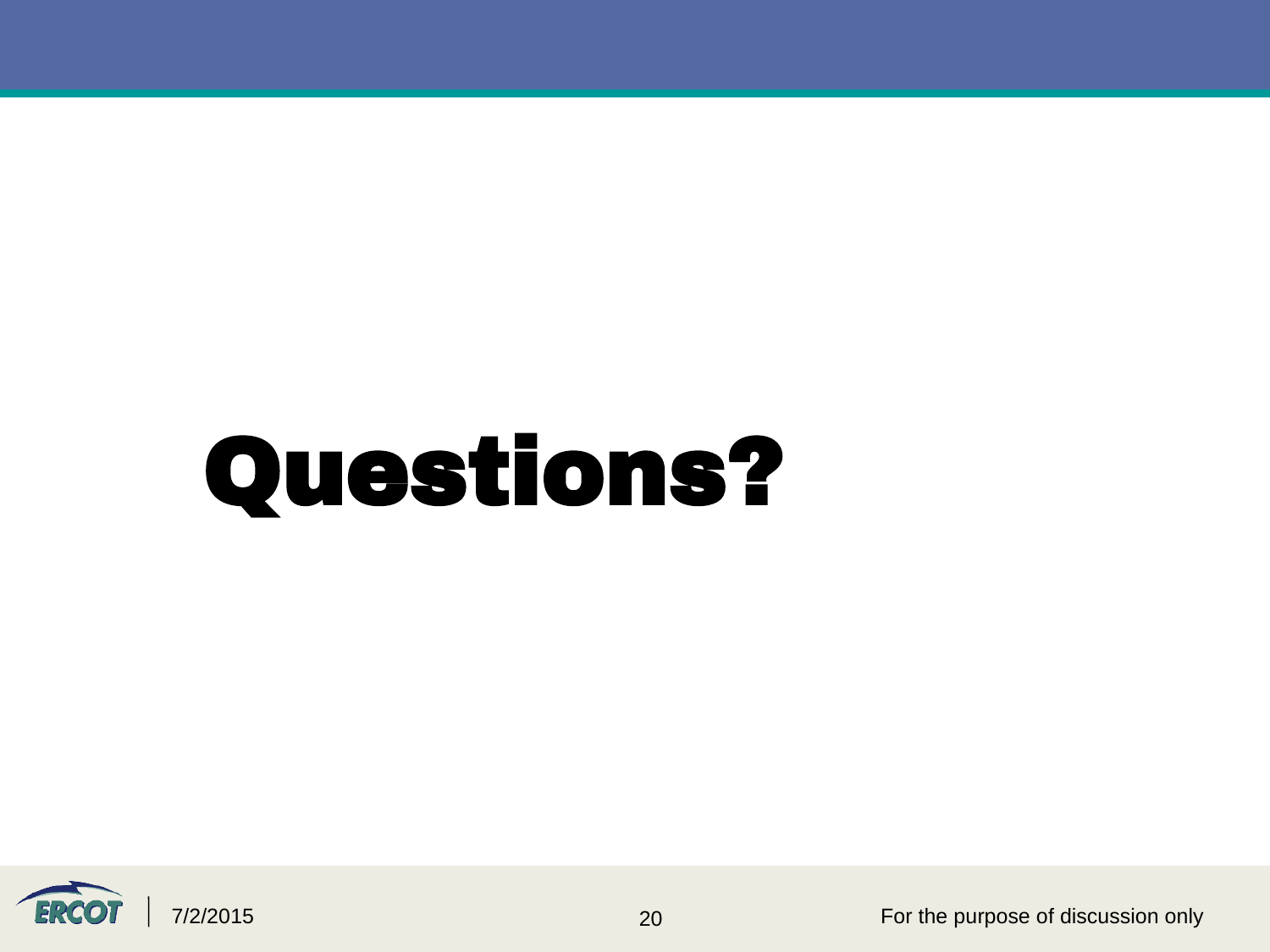

# Questions?
7/2/2015
For the purpose of discussion only